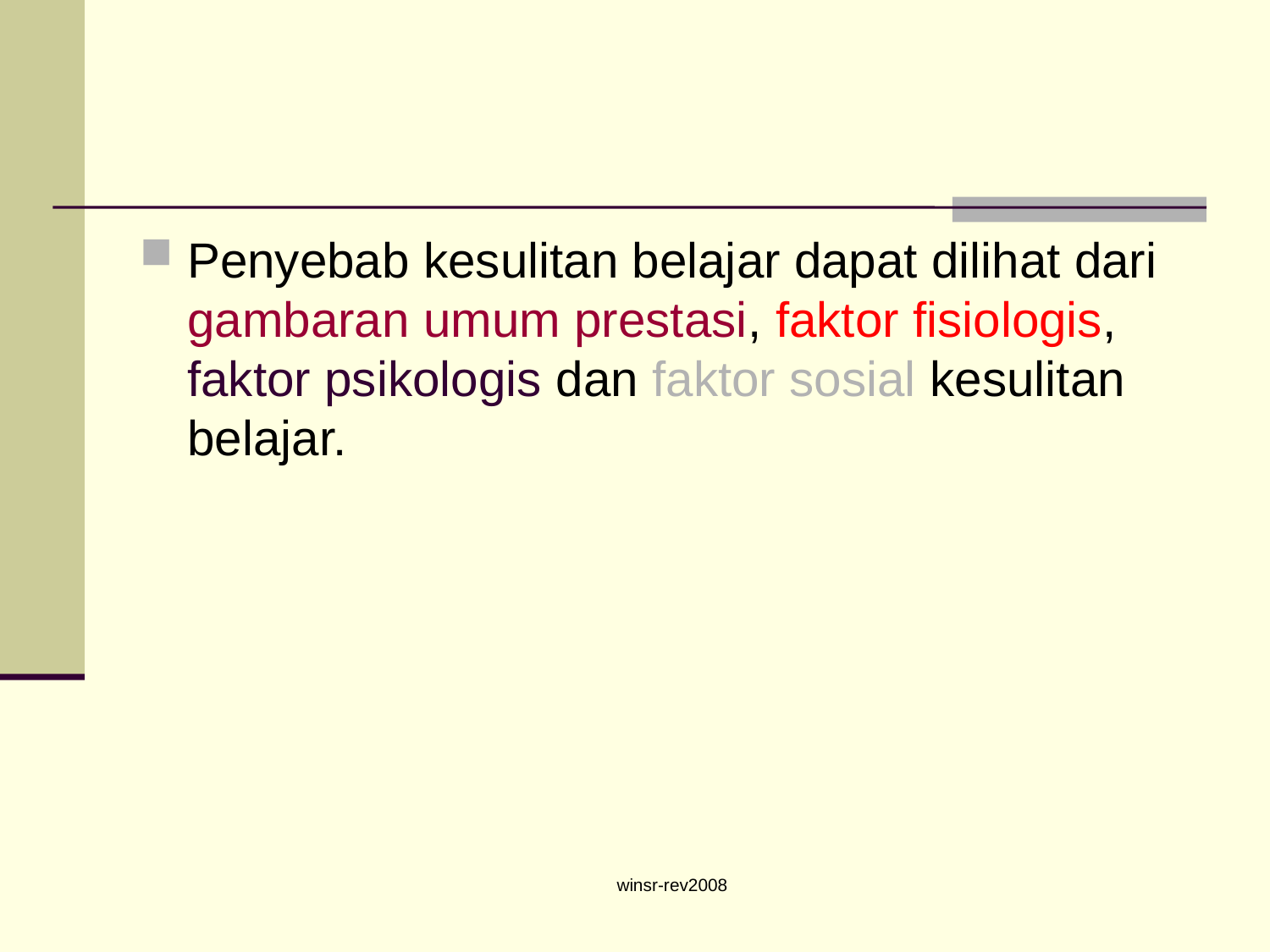

#
Penyebab kesulitan belajar dapat dilihat dari gambaran umum prestasi, faktor fisiologis, faktor psikologis dan faktor sosial kesulitan belajar.
winsr-rev2008